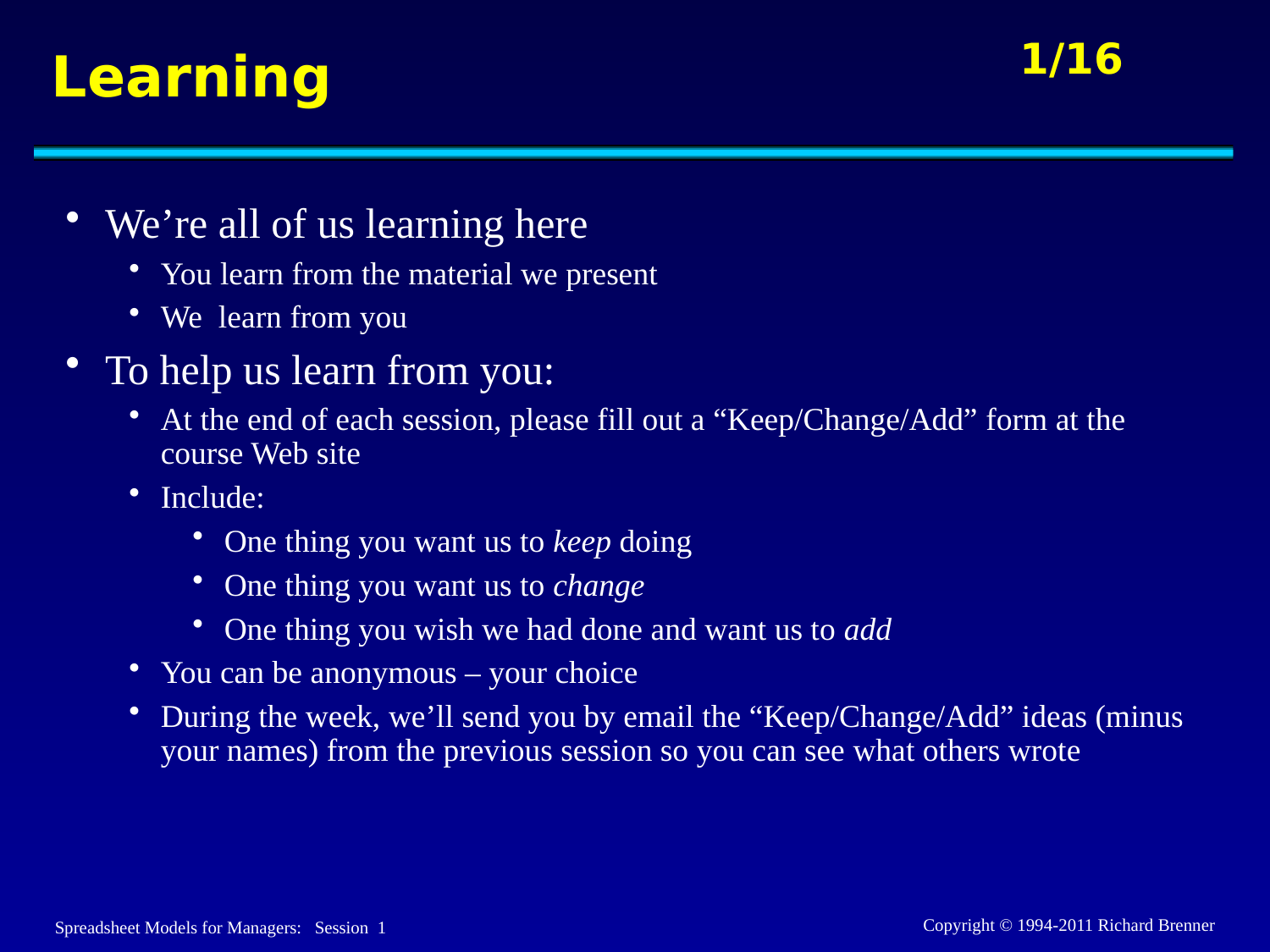

# Learning
We’re all of us learning here
You learn from the material we present
We  learn from you
To help us learn from you:
At the end of each session, please fill out a “Keep/Change/Add” form at the course Web site
Include:
One thing you want us to keep doing
One thing you want us to change
One thing you wish we had done and want us to add
You can be anonymous – your choice
During the week, we’ll send you by email the “Keep/Change/Add” ideas (minus your names) from the previous session so you can see what others wrote